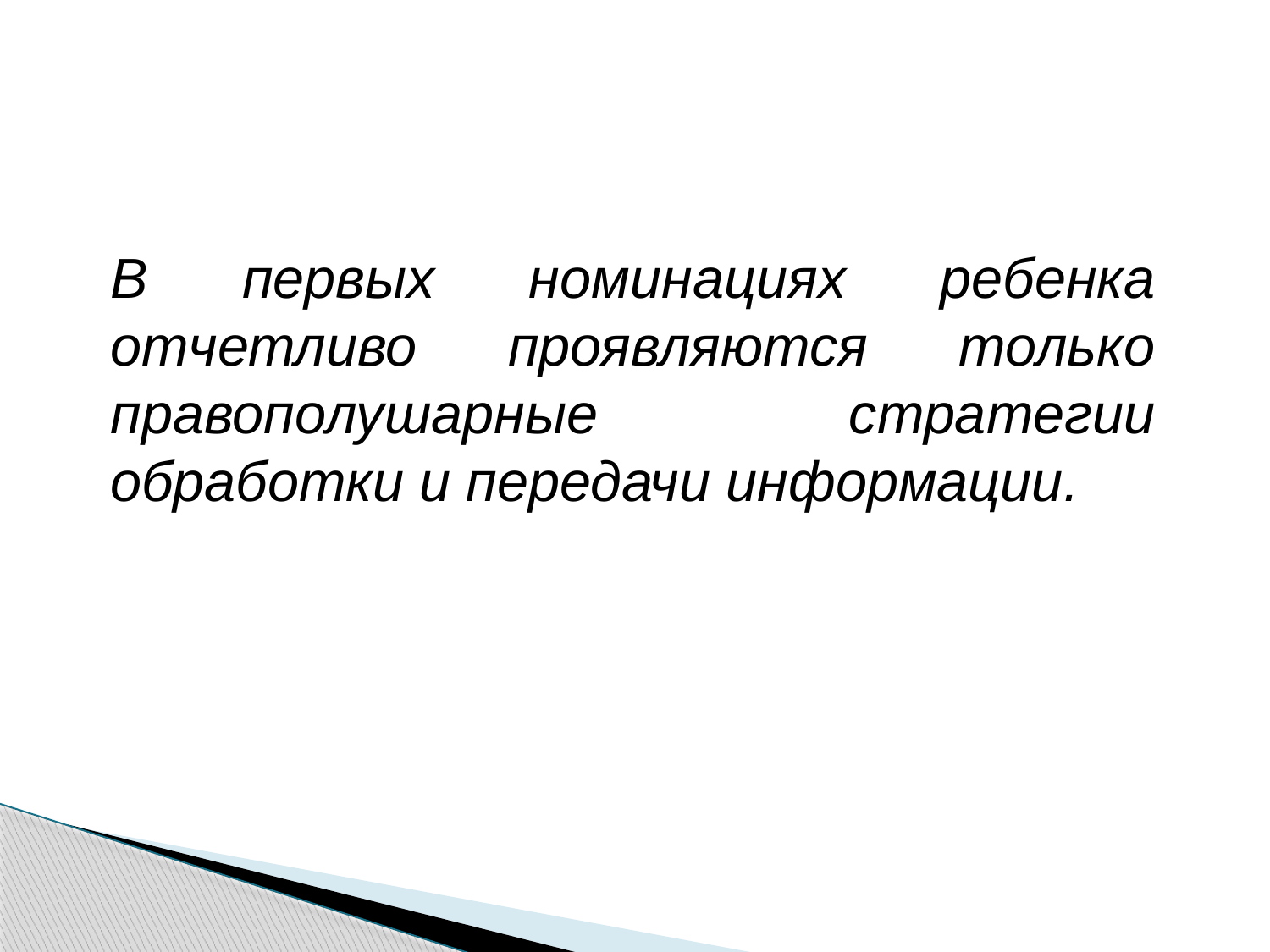

В первых номинациях ребенка отчетливо проявляются только правополушарные стратегии обработки и передачи информации.